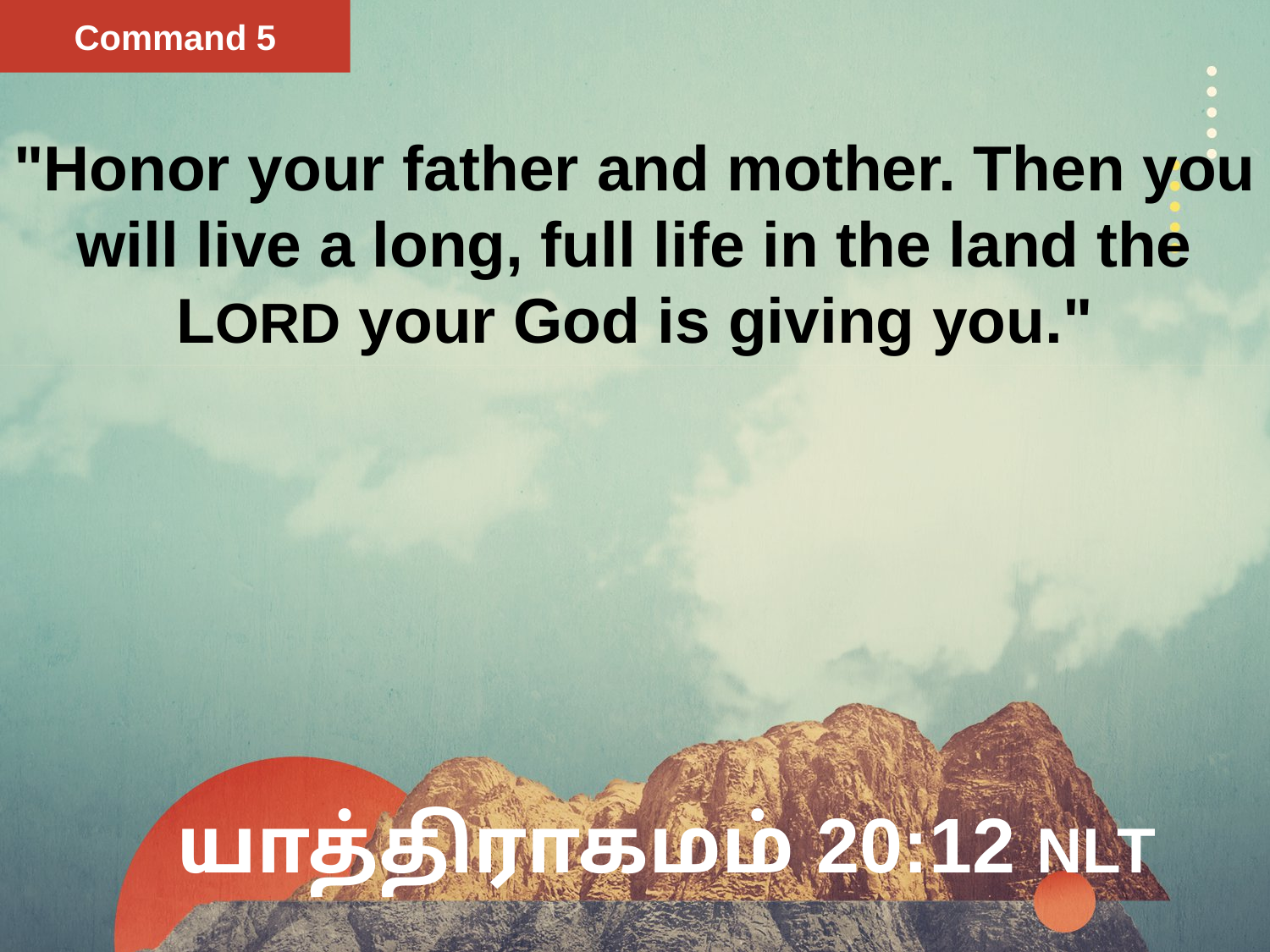

Command 5
"Honor your father and mother. Then you will live a long, full life in the land the LORD your God is giving you."
# யாத்திராகமம் 20:12 NLT